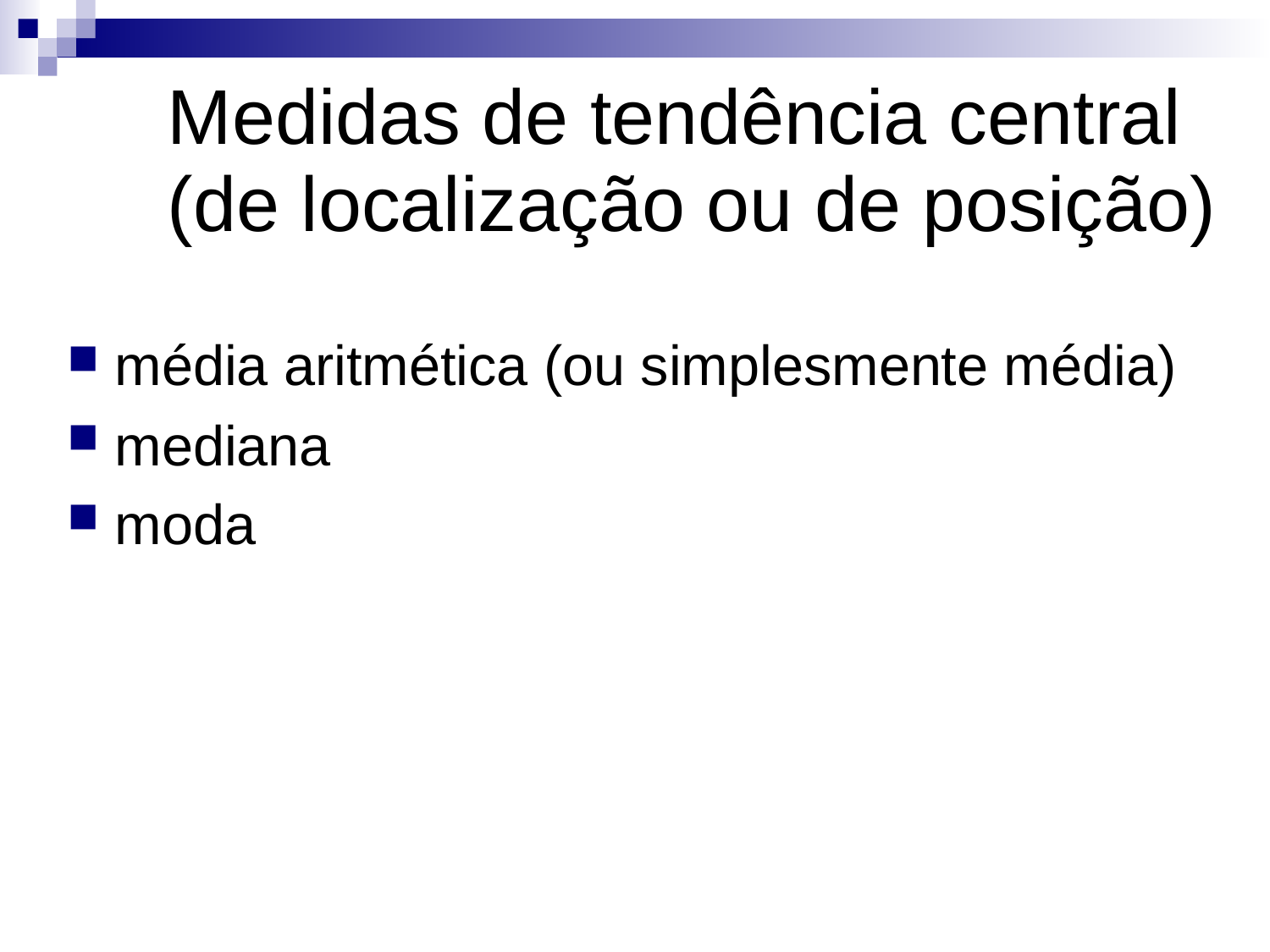

# Medidas de tendência central (de localização ou de posição)
média aritmética (ou simplesmente média)
mediana
moda